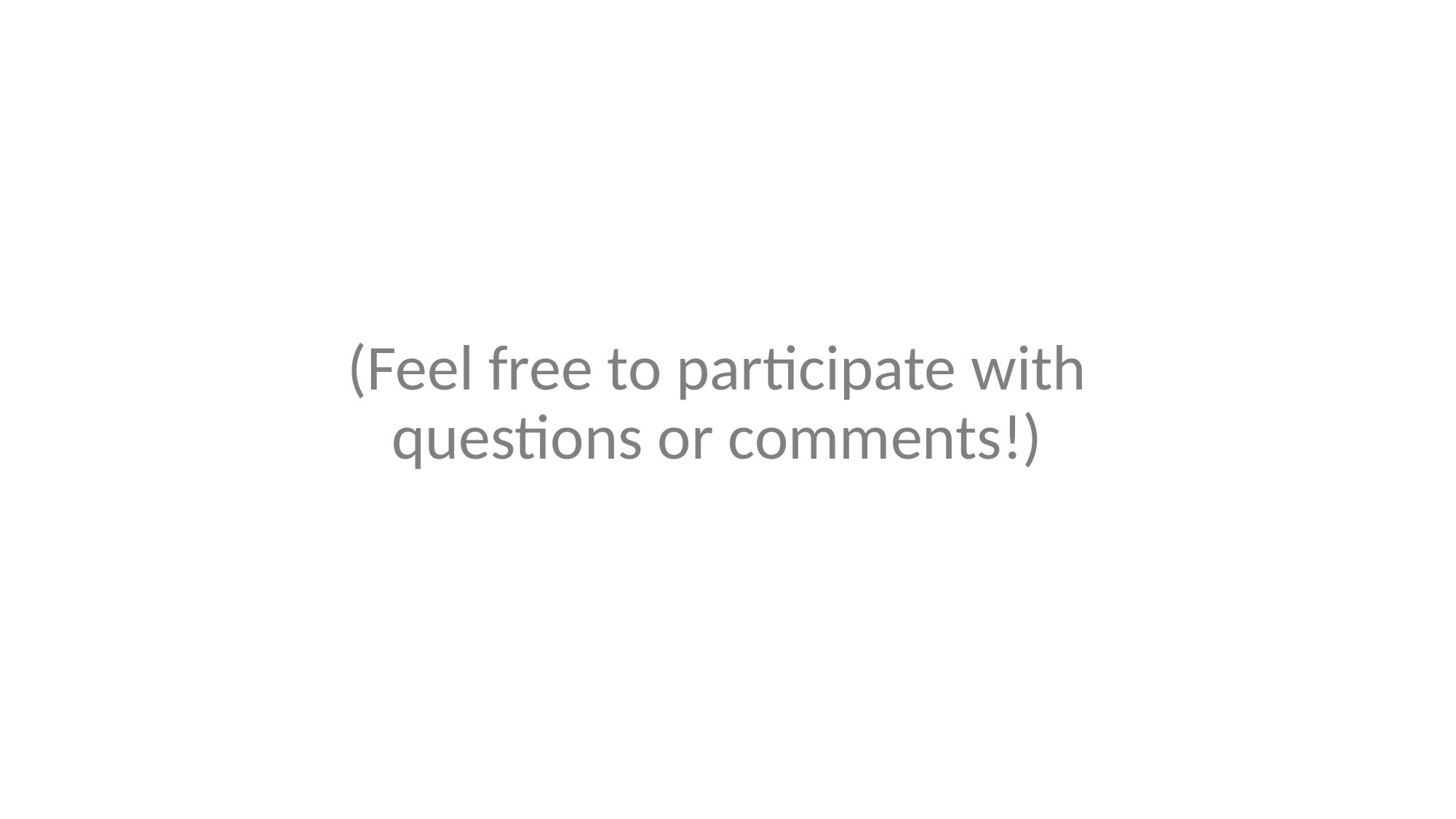

# (Feel free to participate with questions or comments!)